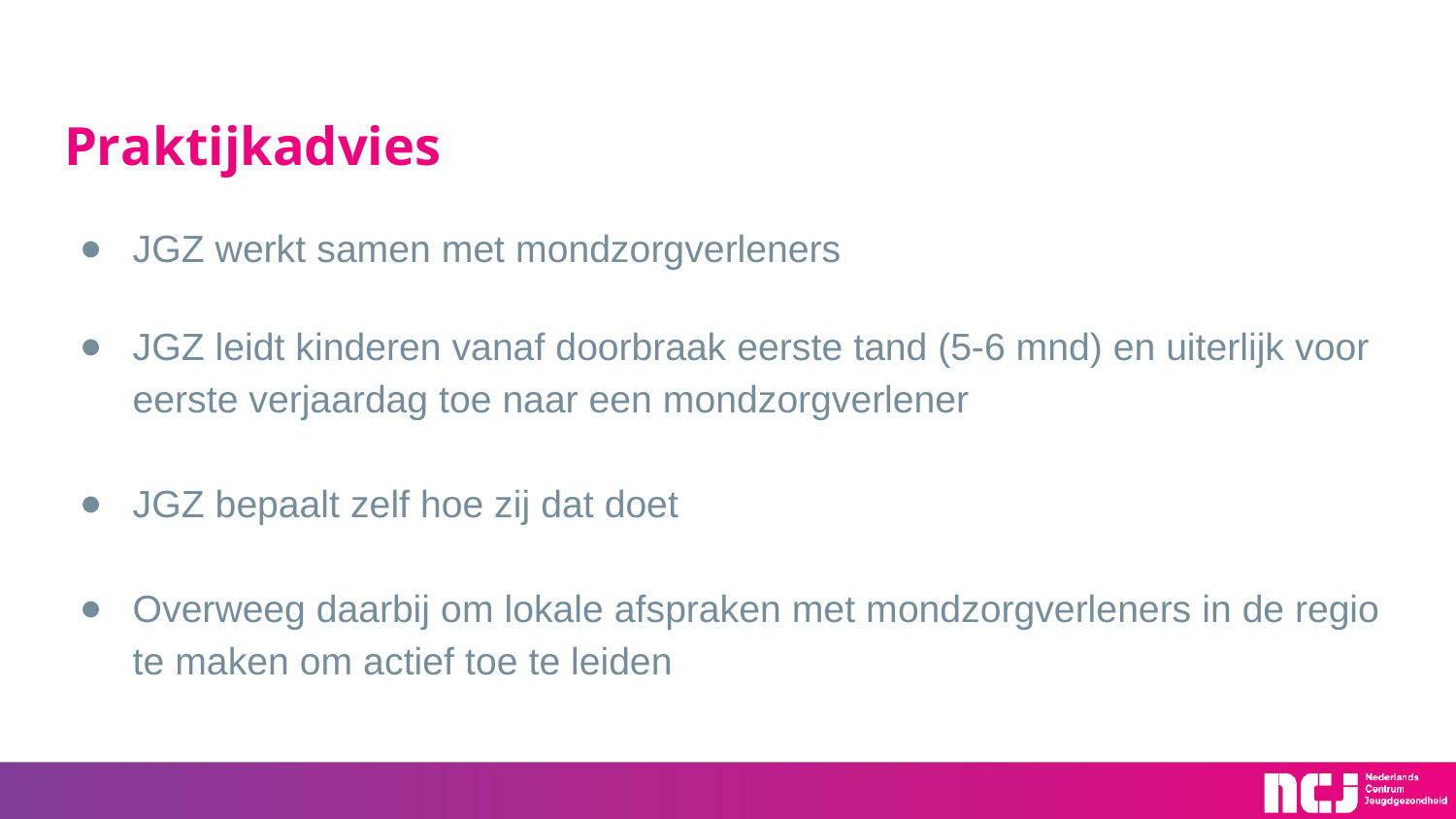

# Praktijkadvies
JGZ werkt samen met mondzorgverleners
JGZ leidt kinderen vanaf doorbraak eerste tand (5-6 mnd) en uiterlijk voor eerste verjaardag toe naar een mondzorgverlener
JGZ bepaalt zelf hoe zij dat doet
Overweeg daarbij om lokale afspraken met mondzorgverleners in de regio te maken om actief toe te leiden